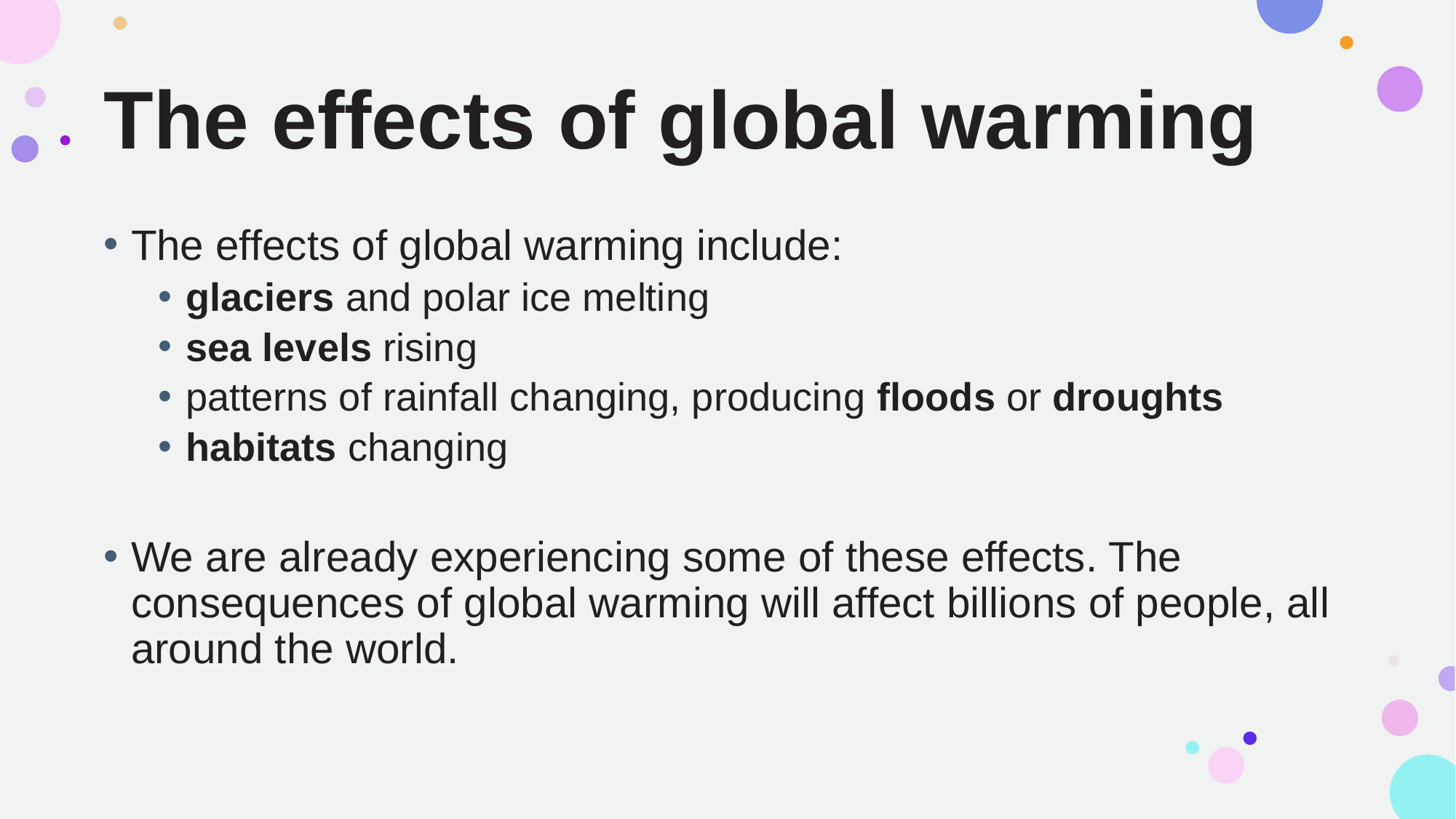

# The effects of global warming
The effects of global warming include:
glaciers and polar ice melting
sea levels rising
patterns of rainfall changing, producing floods or droughts
habitats changing

We are already experiencing some of these effects. The consequences of global warming will affect billions of people, all around the world.